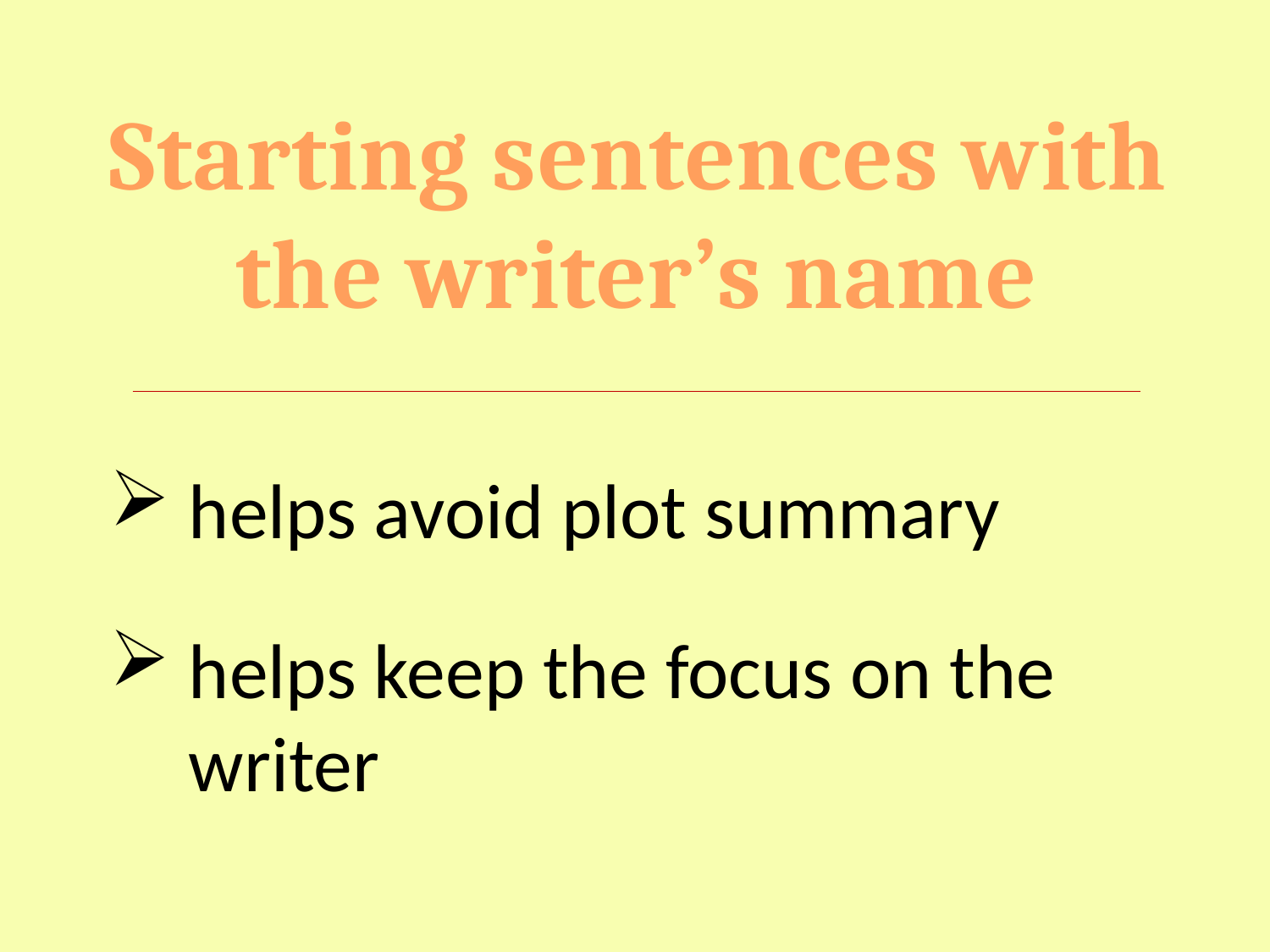

Starting sentences with the writer’s name
# helps avoid plot summary
helps keep the focus on the writer